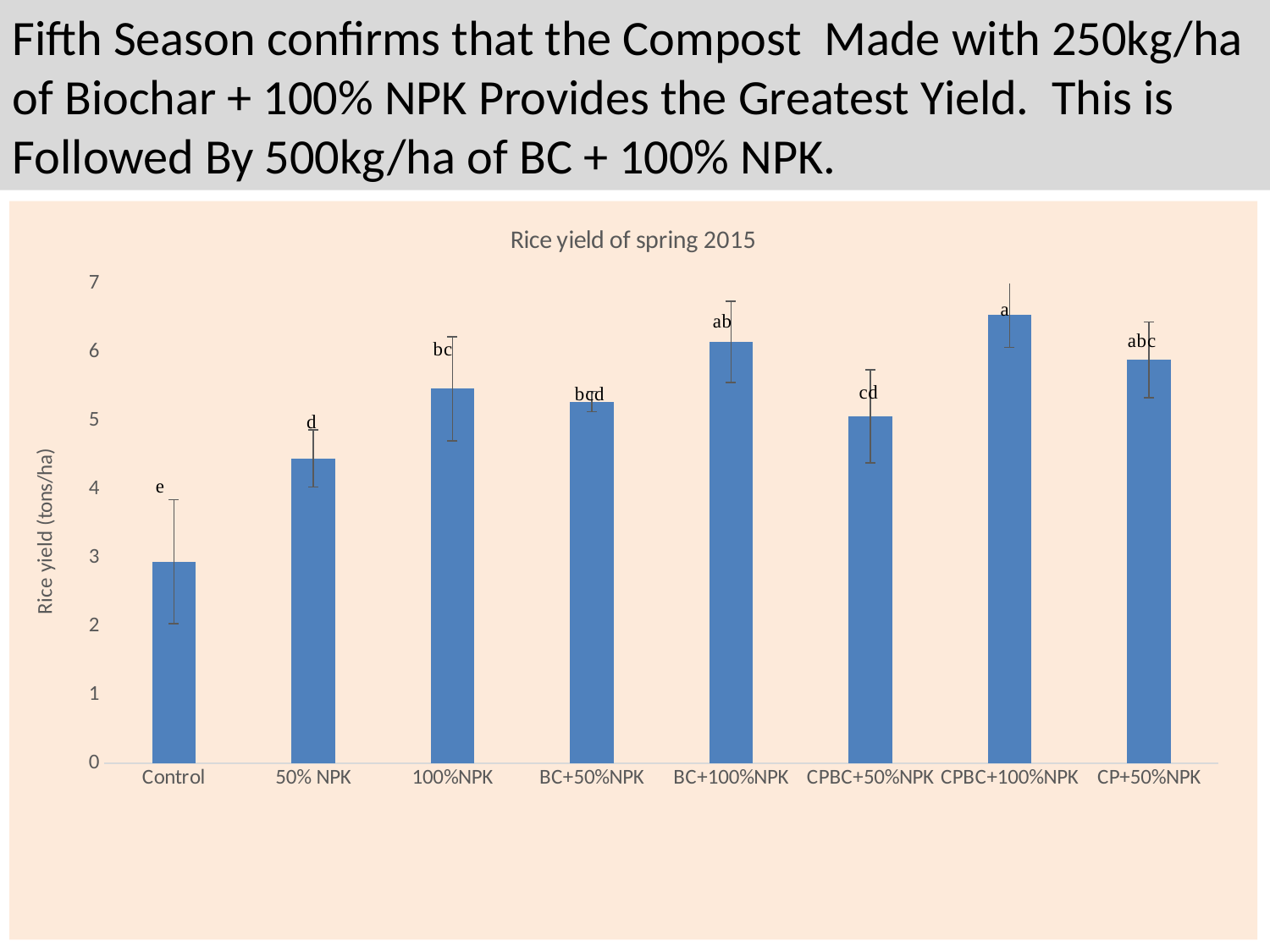

Fifth Season confirms that the Compost  Made with 250kg/ha of Biochar + 100% NPK Provides the Greatest Yield.  This is Followed By 500kg/ha of BC + 100% NPK.

### Chart: Rice yield of spring 2015

| Category |  |
|---|---|
| Control | 2.944740821787744 |
| 50% NPK | 4.44804849368798 |
| 100%NPK | 5.464104910704894 |
| BC+50%NPK | 5.27696448664073 |
| BC+100%NPK | 6.149350029869487 |
| CPBC+50%NPK | 5.060303834806477 |
| CPBC+100%NPK | 6.547782014646812 |
| CP+50%NPK | 5.887371169427555 |